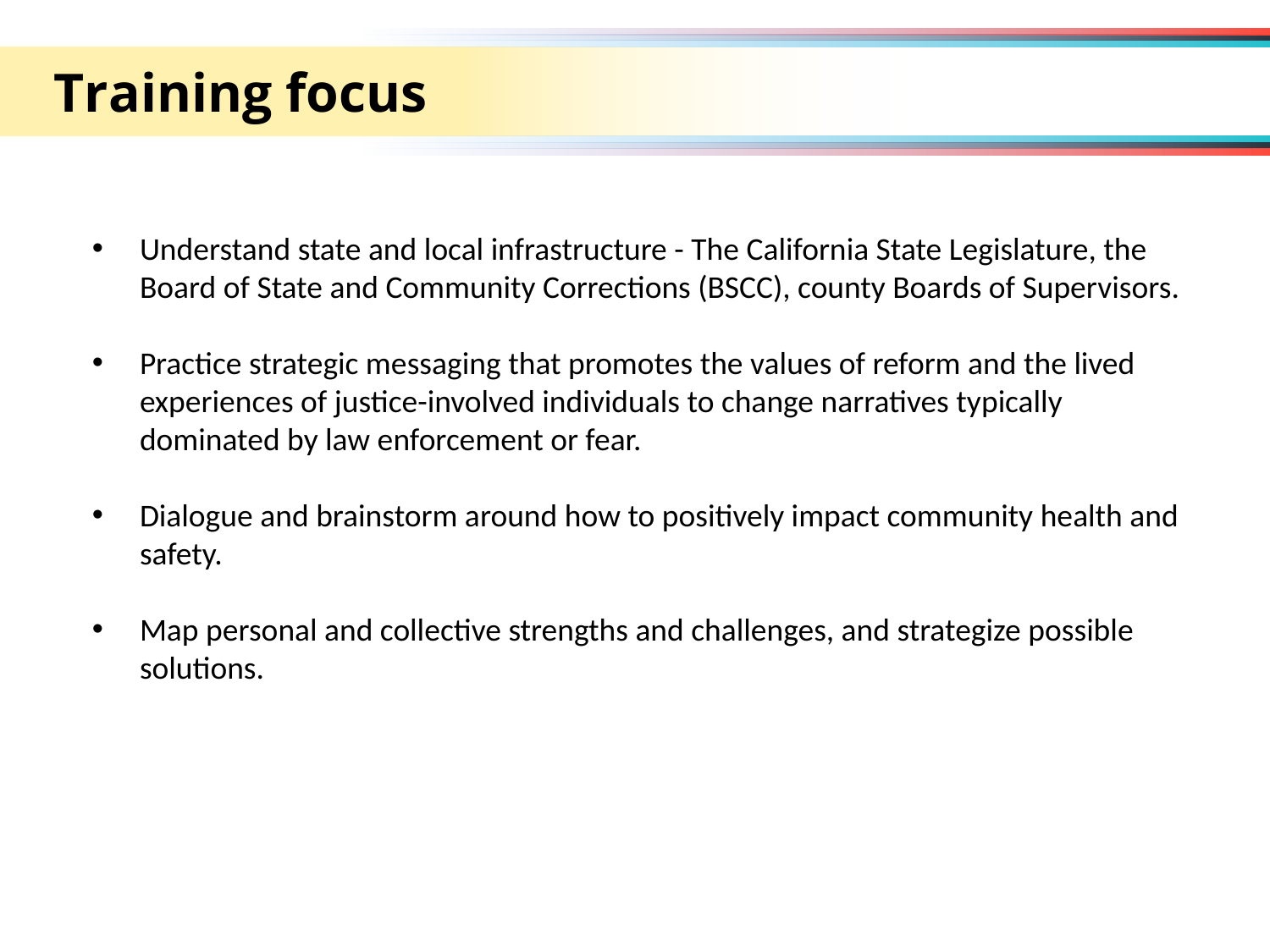

Training focus
Understand state and local infrastructure - The California State Legislature, the Board of State and Community Corrections (BSCC), county Boards of Supervisors.

Practice strategic messaging that promotes the values of reform and the lived experiences of justice-involved individuals to change narratives typically dominated by law enforcement or fear.

Dialogue and brainstorm around how to positively impact community health and safety.

Map personal and collective strengths and challenges, and strategize possible solutions.